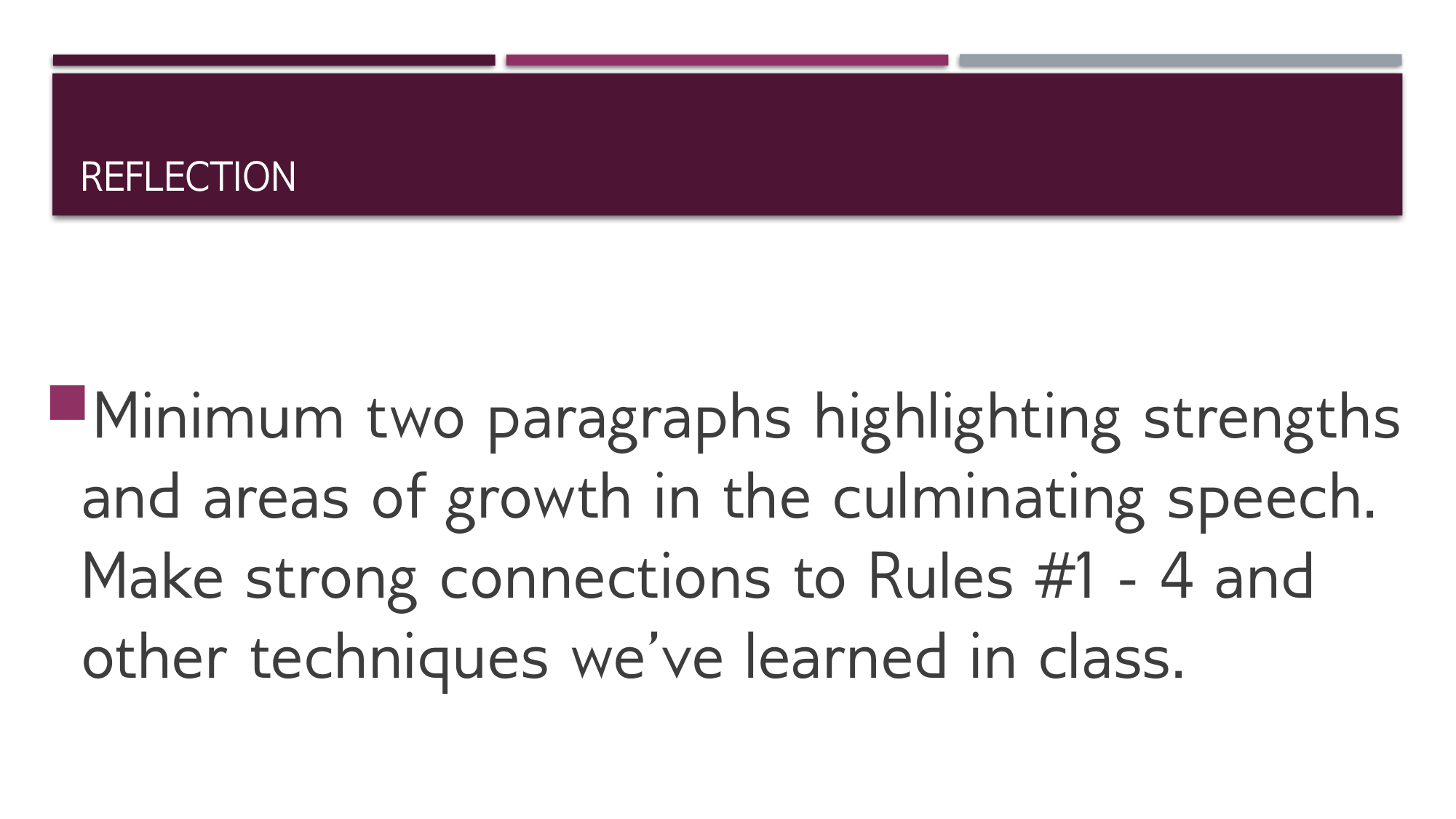

# Reflection
Minimum two paragraphs highlighting strengths and areas of growth in the culminating speech. Make strong connections to Rules #1 - 4 and other techniques we’ve learned in class.